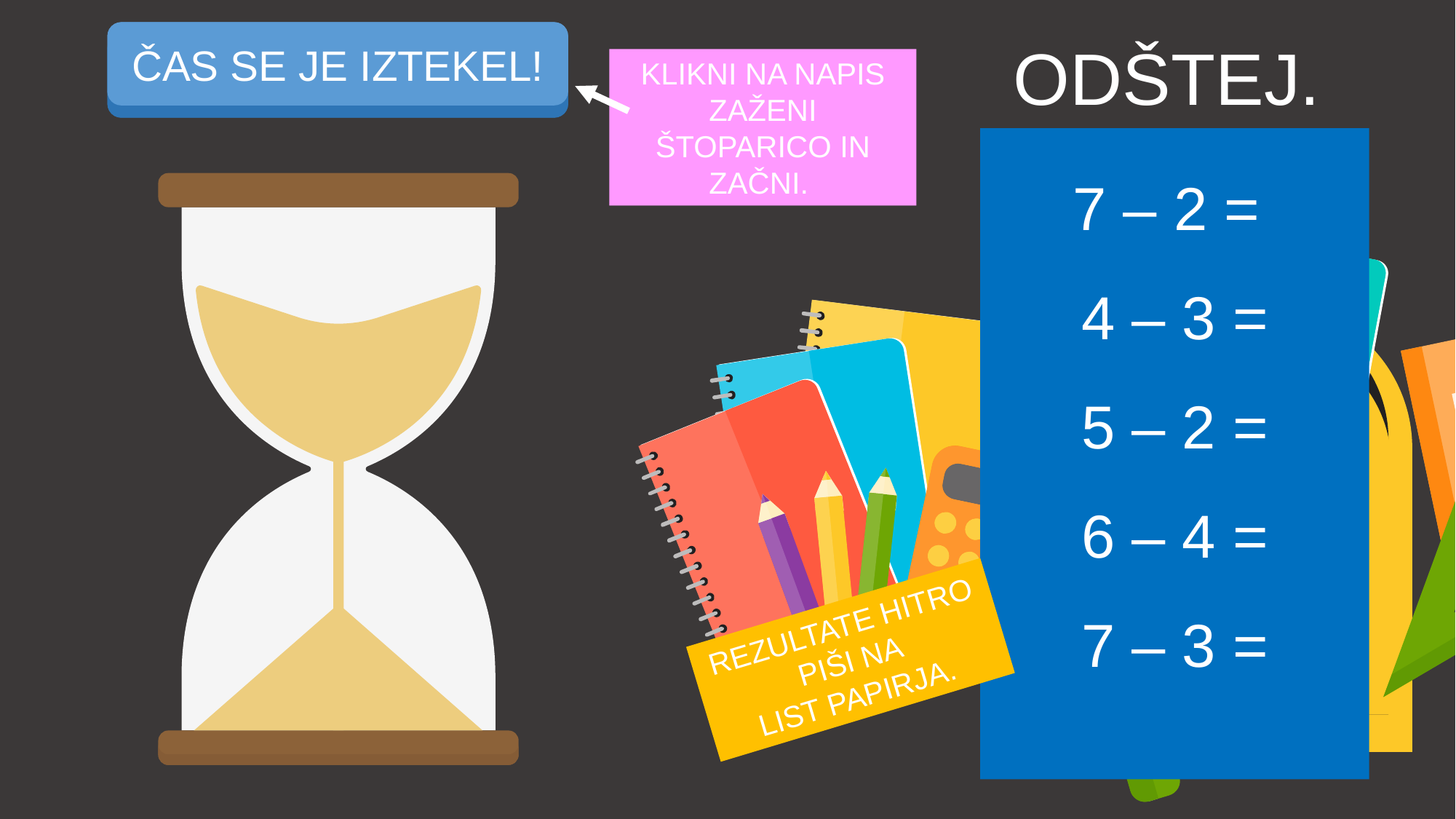

ZAŽENI ŠTOPARICO

ČAS SE JE IZTEKEL!

ODŠTEJ.
KLIKNI NA NAPIS ZAŽENI ŠTOPARICO IN
ZAČNI.
7 – 2 =
4 – 3 =
5 – 2 =
6 – 4 =
7 – 3 =

REZULTATE HITRO PIŠI NA
LIST PAPIRJA.